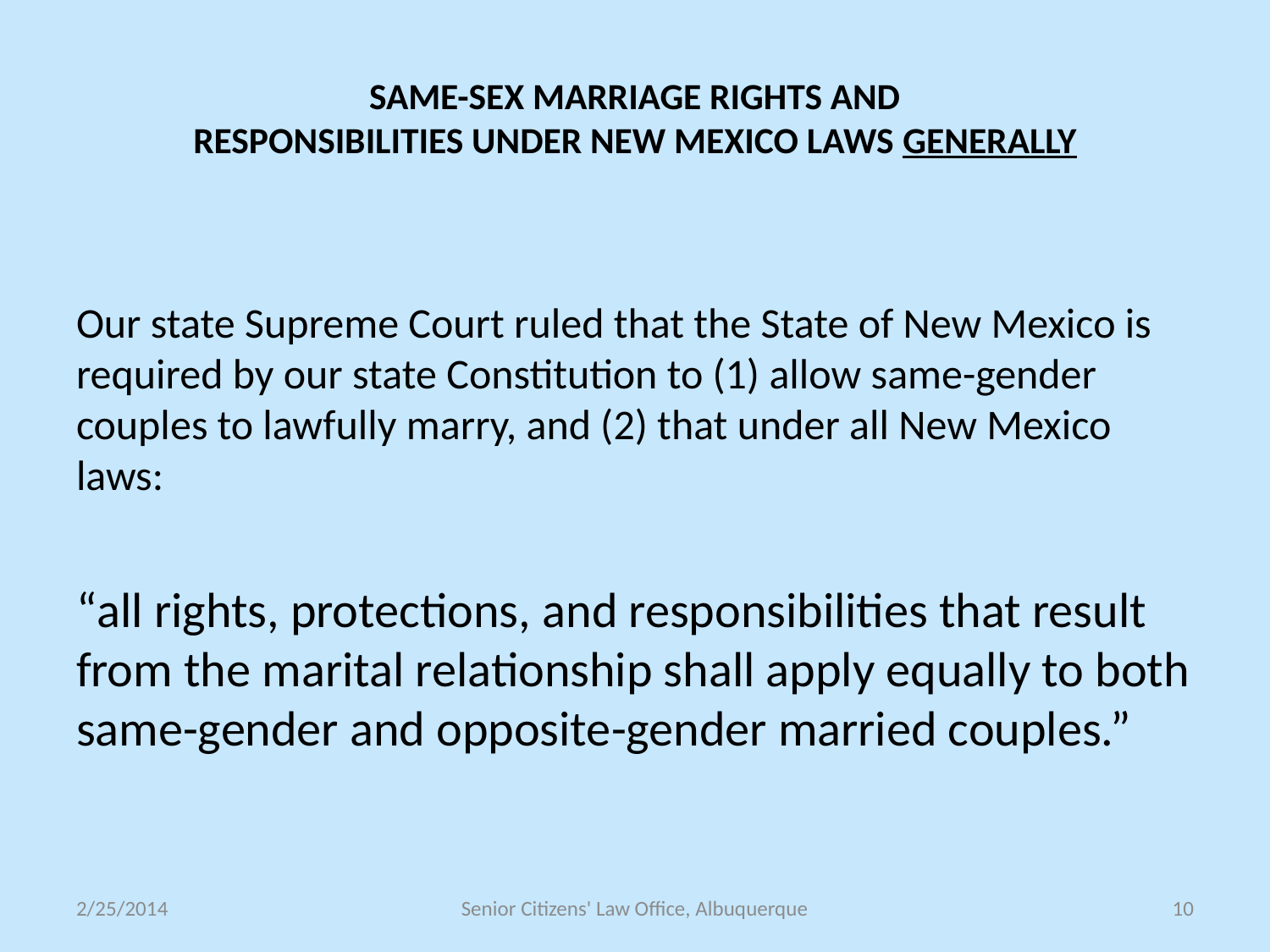

# SAME-SEX MARRIAGE RIGHTS AND RESPONSIBILITIES UNDER NEW MEXICO LAWS GENERALLY

Our state Supreme Court ruled that the State of New Mexico is required by our state Constitution to (1) allow same-gender couples to lawfully marry, and (2) that under all New Mexico laws:

“all rights, protections, and responsibilities that result from the marital relationship shall apply equally to both same-gender and opposite-gender married couples.”

2/25/2014
Senior Citizens' Law Office, Albuquerque
10